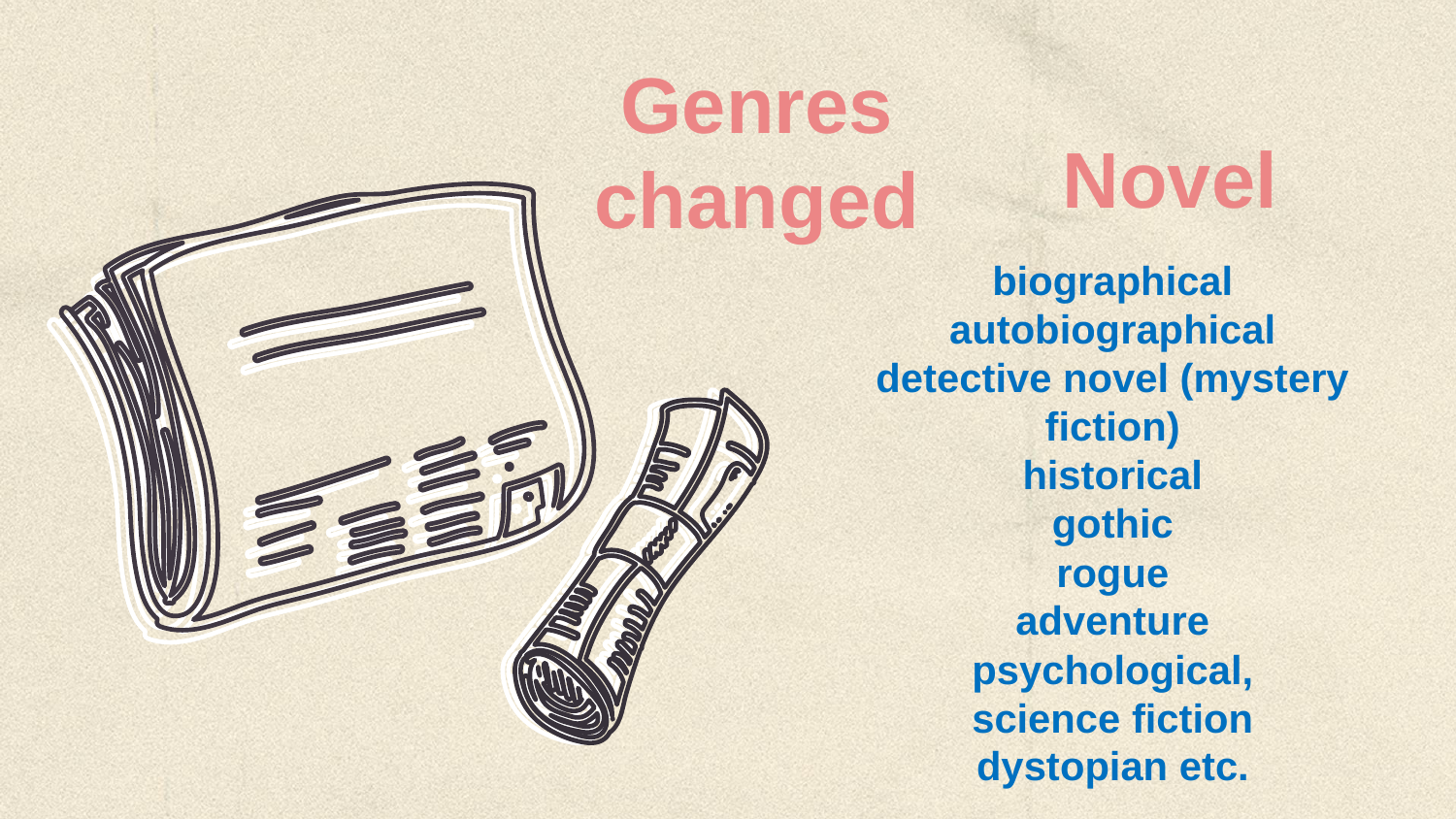

# Genres changed
Novel

biographical
autobiographical
detective novel (mystery fiction)
historical
gothic
rogue
adventure
psychological,
science fiction
dystopian etc.